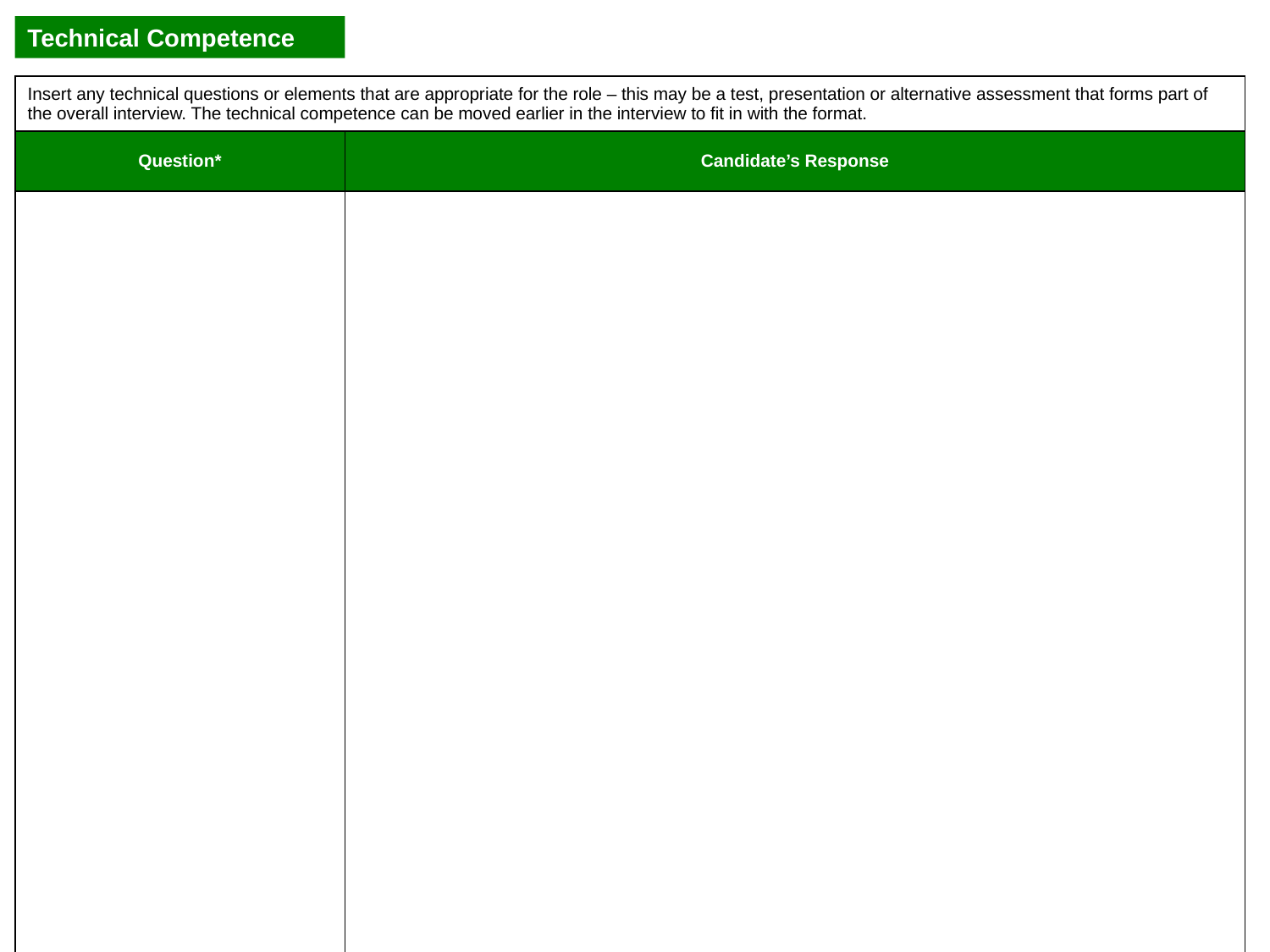

Technical Competence
| Insert any technical questions or elements that are appropriate for the role – this may be a test, presentation or alternative assessment that forms part of the overall interview. The technical competence can be moved earlier in the interview to fit in with the format. |  |
| --- | --- |
| Question\* | Candidate’s Response |
|  |  |